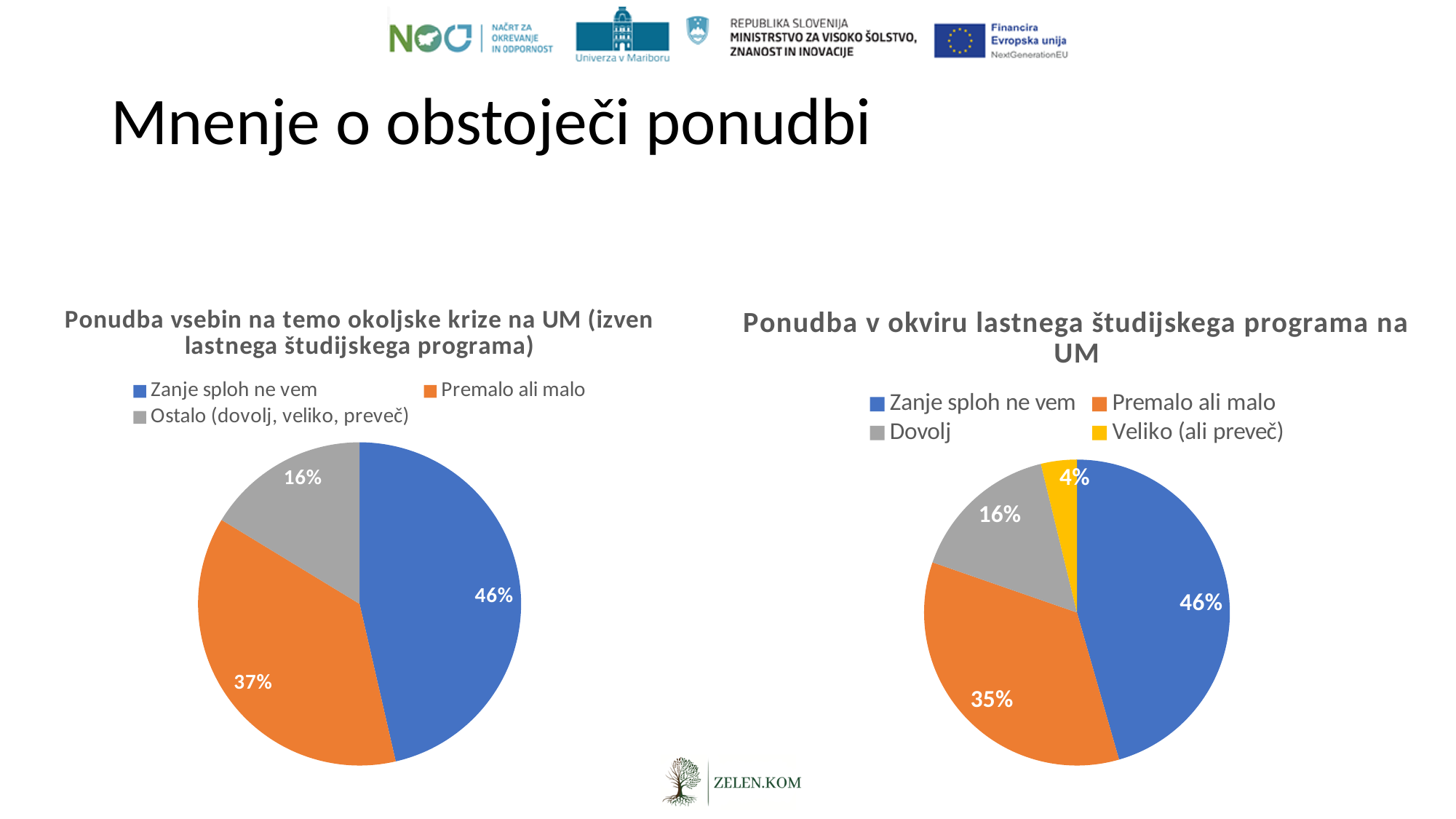

# Mnenje o obstoječi ponudbi

### Chart: Ponudba v okviru lastnega študijskega programa na UM

| Category |  |
|---|---|
| Zanje sploh ne vem | 45.6 |
| Premalo ali malo | 34.8 |
| Dovolj | 15.9 |
| Veliko (ali preveč) | 3.8 |

### Chart: Ponudba vsebin na temo okoljske krize na UM (izven lastnega študijskega programa)

| Category |  |
|---|---|
| Zanje sploh ne vem | 46.4 |
| Premalo ali malo | 37.3 |
| Ostalo (dovolj, veliko, preveč) | 16.3 |